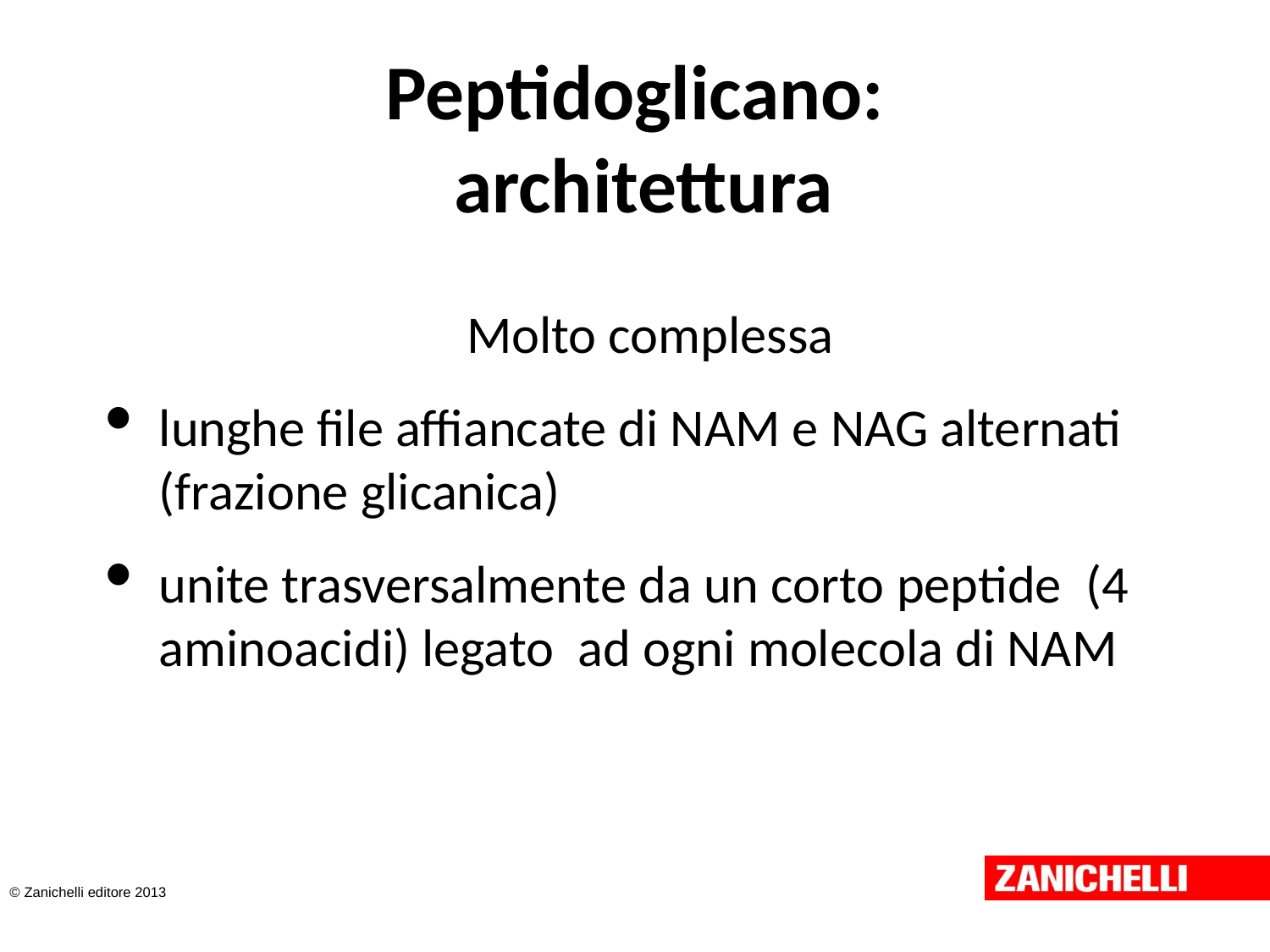

# Peptidoglicano: architettura
Molto complessa
lunghe file affiancate di NAM e NAG alternati (frazione glicanica)
unite trasversalmente da un corto peptide  (4 aminoacidi) legato  ad ogni molecola di NAM